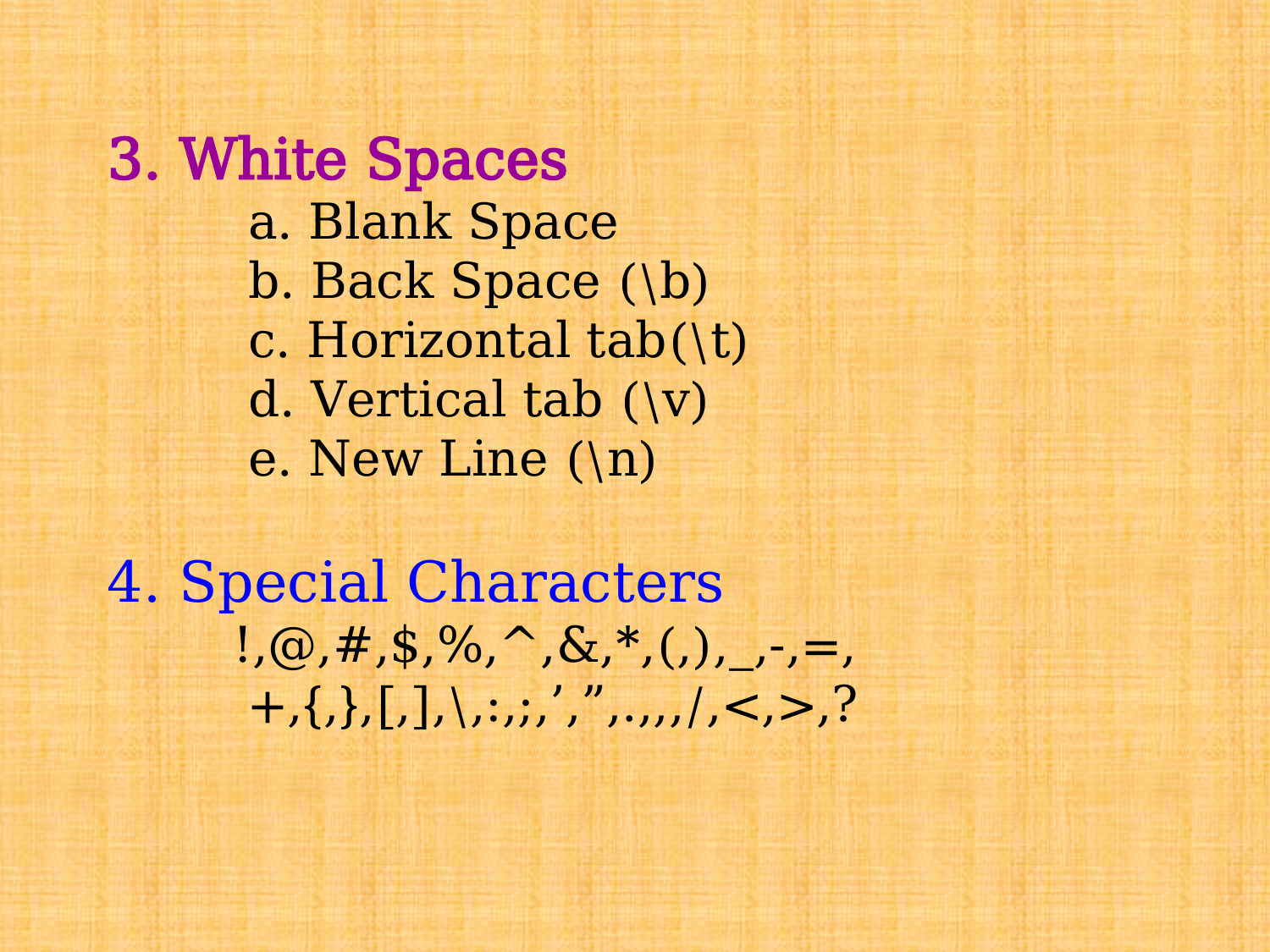

3. White Spaces
         a. Blank Space
         b. Back Space (\b)
         c. Horizontal tab(\t)
         d. Vertical tab (\v)
         e. New Line (\n)

4. Special Characters
        !,@,#,$,%,^,&,*,(,),_,-,=,
         +,{,},[,],\,:,;,’,”,.,,,/,<,>,?